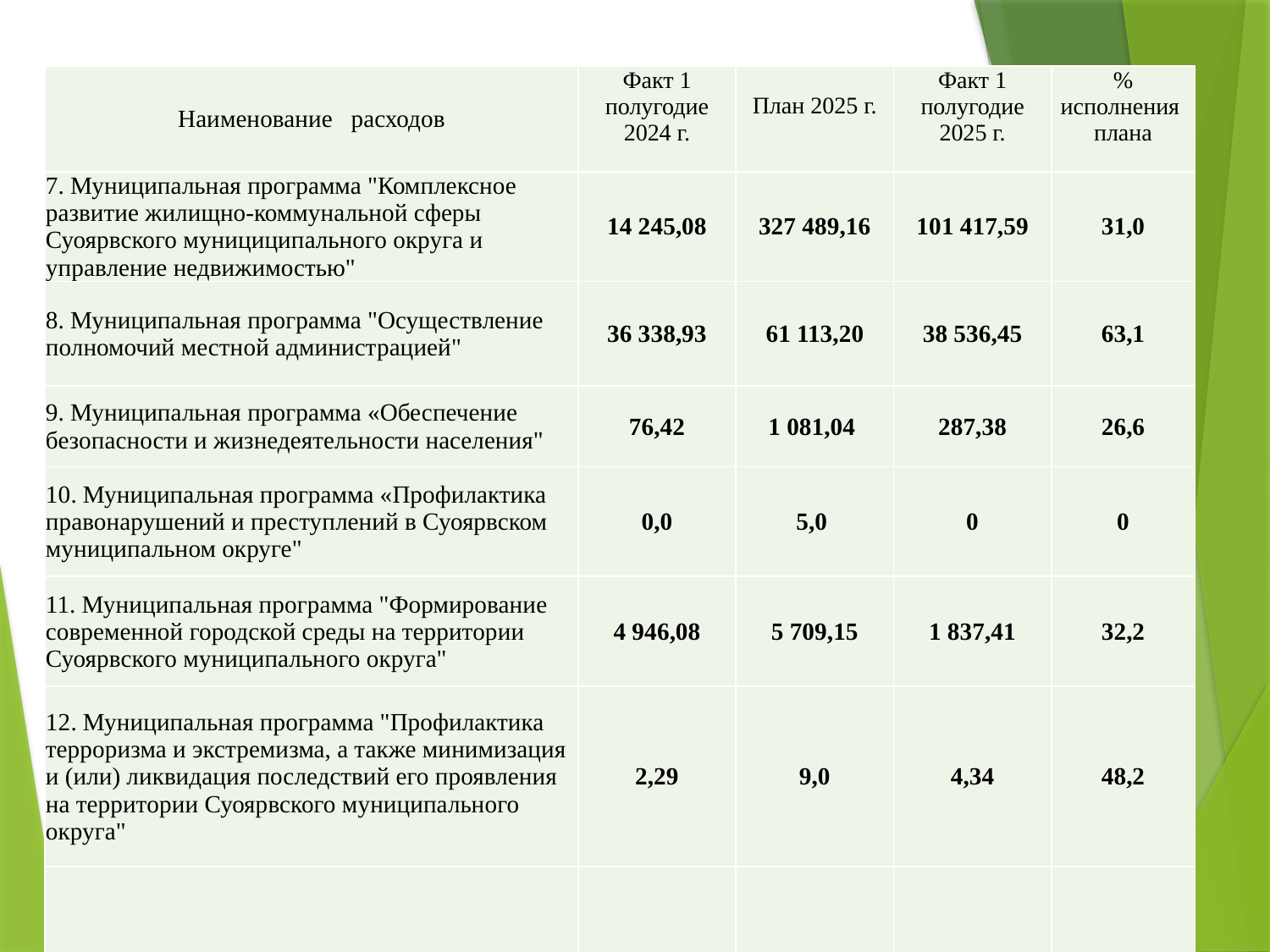

| Наименование расходов | Факт 1 полугодие 2024 г. | План 2025 г. | Факт 1 полугодие 2025 г. | % исполнения плана |
| --- | --- | --- | --- | --- |
| 7. Муниципальная программа "Комплексное развитие жилищно-коммунальной сферы Суоярвского мунициципального округа и управление недвижимостью" | 14 245,08 | 327 489,16 | 101 417,59 | 31,0 |
| 8. Муниципальная программа "Осуществление полномочий местной администрацией" | 36 338,93 | 61 113,20 | 38 536,45 | 63,1 |
| 9. Муниципальная программа «Обеспечение безопасности и жизнедеятельности населения" | 76,42 | 1 081,04 | 287,38 | 26,6 |
| 10. Муниципальная программа «Профилактика правонарушений и преступлений в Суоярвском муниципальном округе" | 0,0 | 5,0 | 0 | 0 |
| 11. Муниципальная программа "Формирование современной городской среды на территории Суоярвского муниципального округа" | 4 946,08 | 5 709,15 | 1 837,41 | 32,2 |
| 12. Муниципальная программа "Профилактика терроризма и экстремизма, а также минимизация и (или) ликвидация последствий его проявления на территории Суоярвского муниципального округа" | 2,29 | 9,0 | 4,34 | 48,2 |
|  |  |  |  |  |